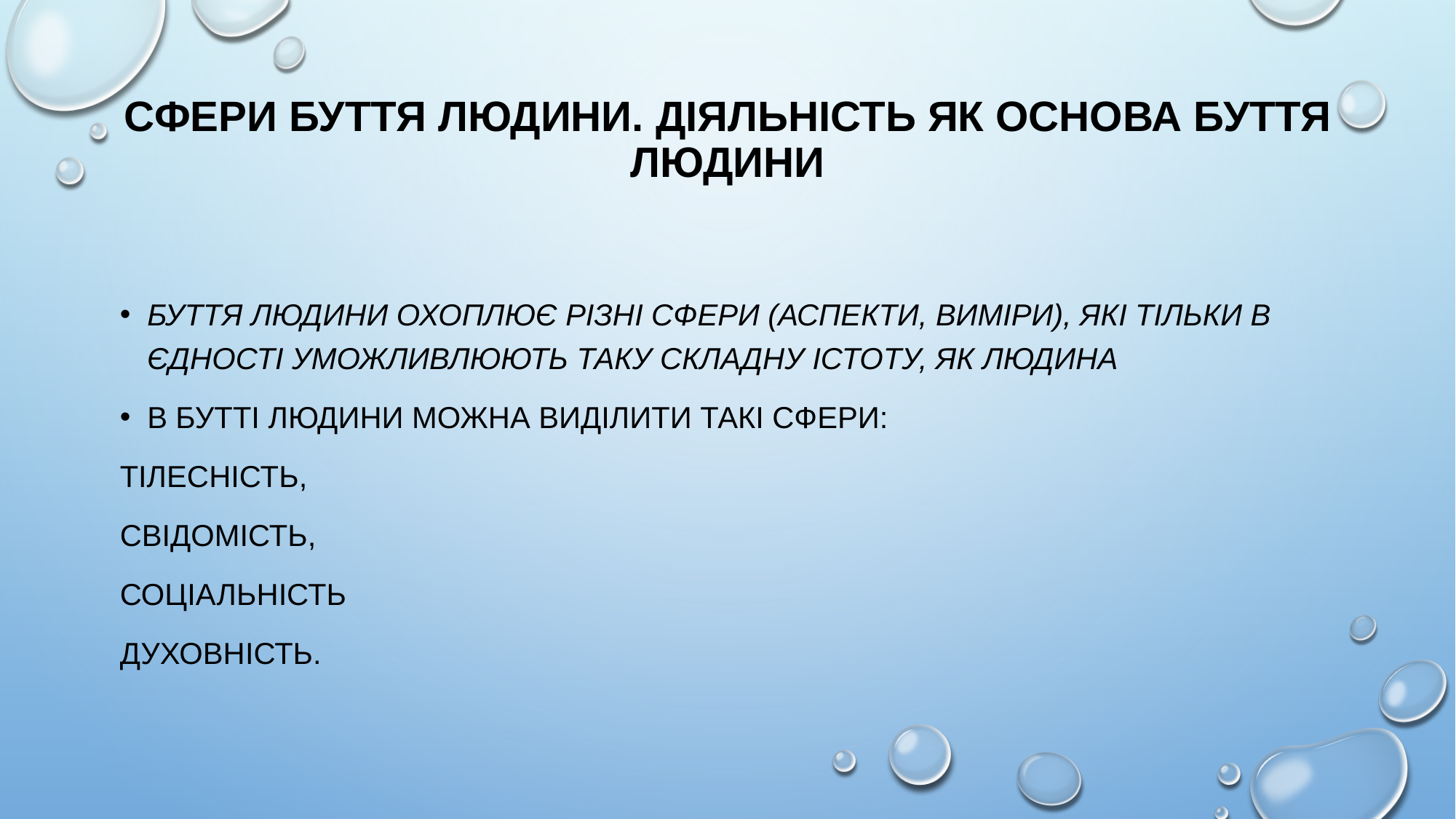

# Сфери буття людини. Діяльність як основа буття людини
Буття людини охоплює різні сфери (аспекти, виміри), які тільки в єдності уможливлюють таку складну істоту, як людина
В бутті людини можна виділити такі сфери:
тілесність,
свідомість,
соціальність
духовність.